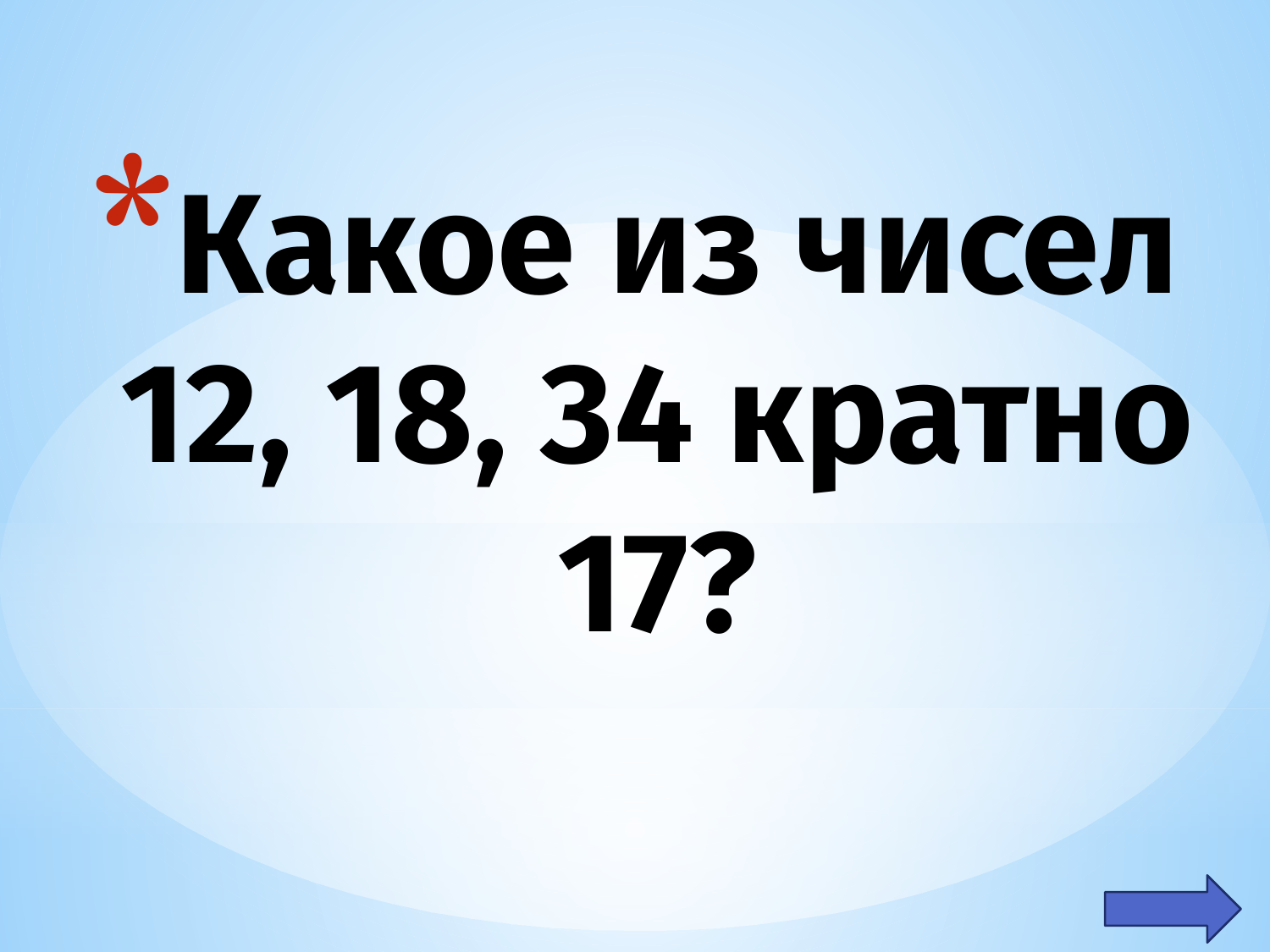

# Какое из чисел 12, 18, 34 кратно 17?